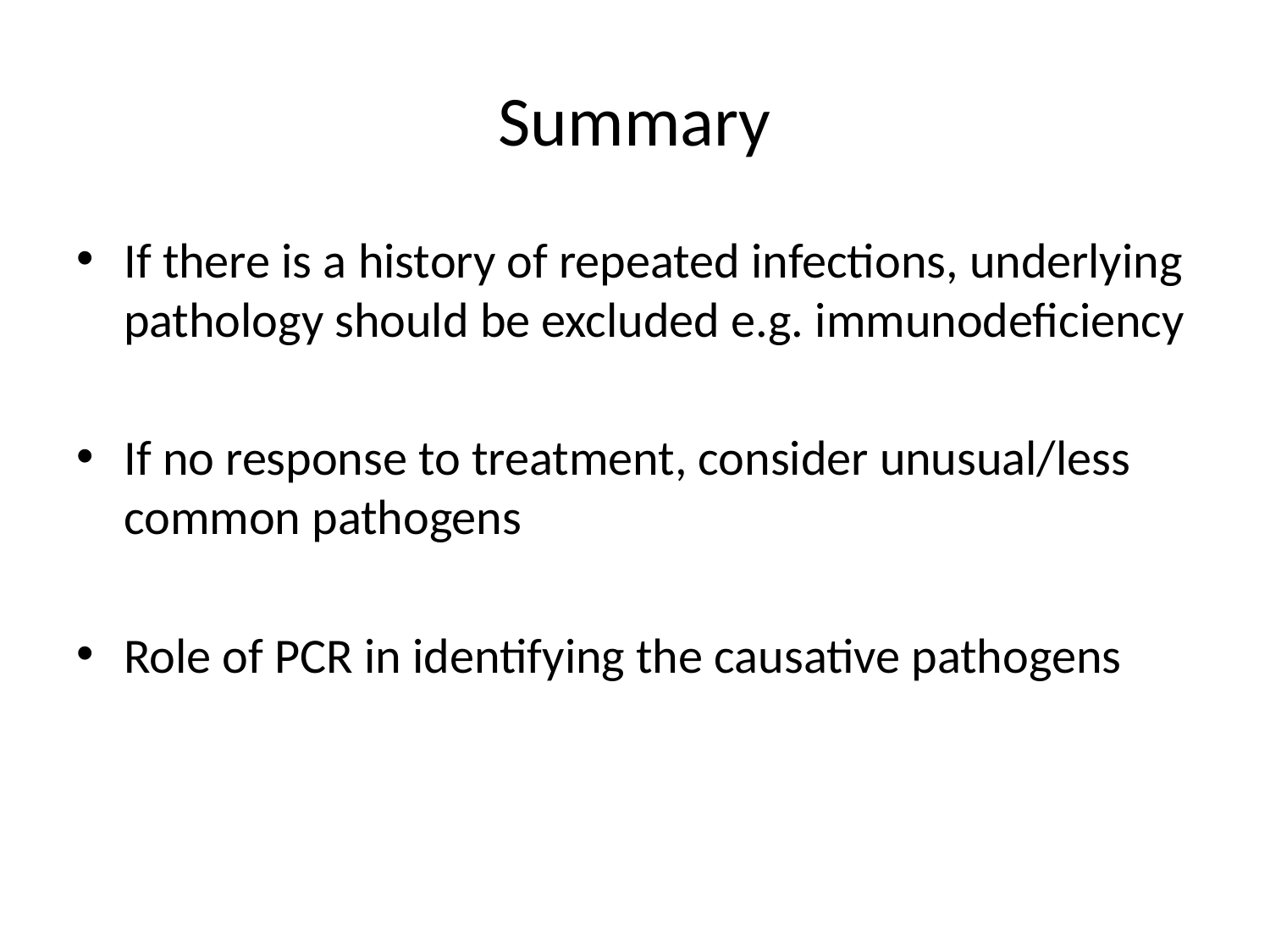

# Summary
If there is a history of repeated infections, underlying pathology should be excluded e.g. immunodeficiency

If no response to treatment, consider unusual/less common pathogens

Role of PCR in identifying the causative pathogens